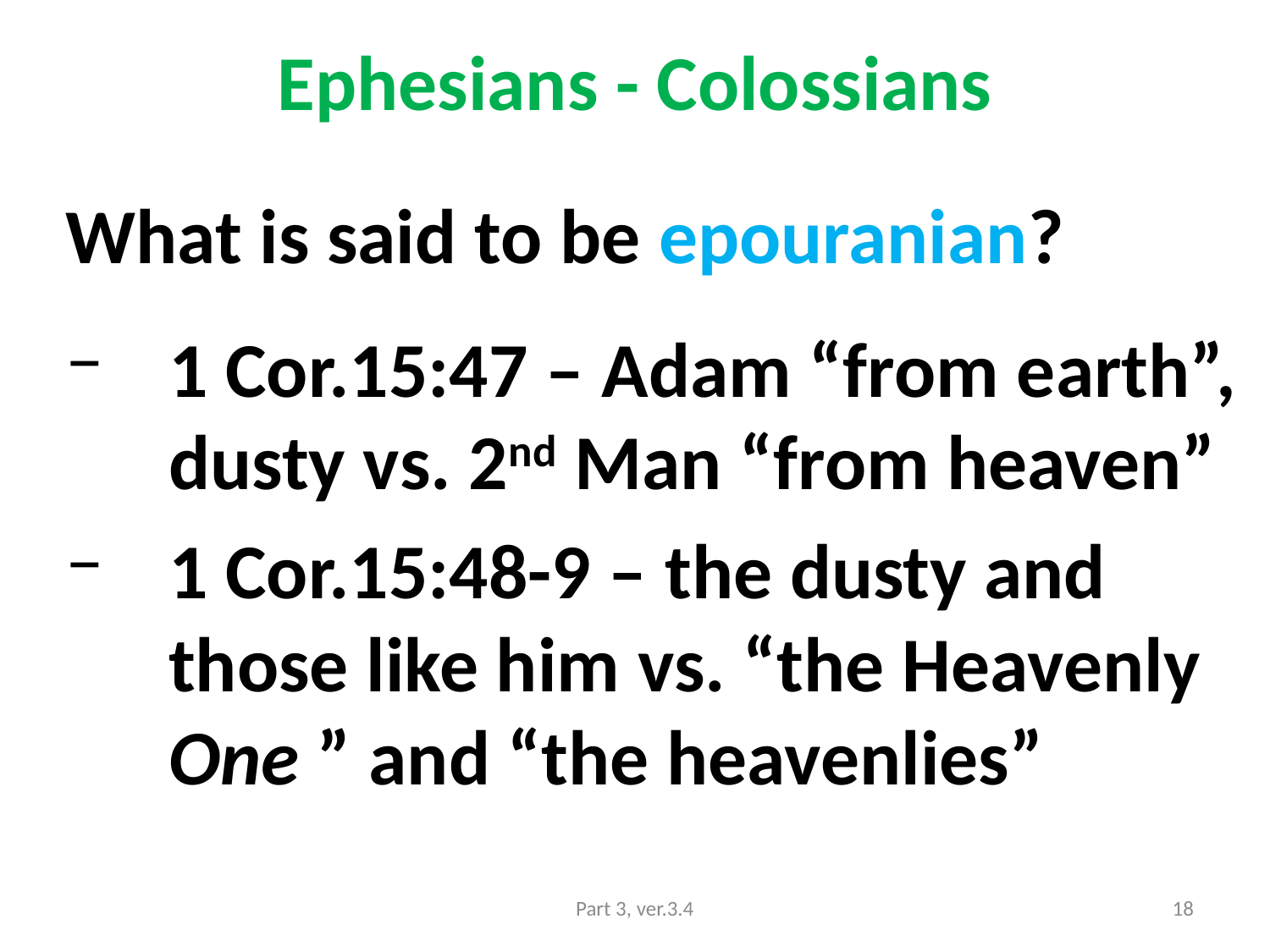

# Ephesians - Colossians
What is said to be epouranian?

1 Cor.15:47 – Adam “from earth”, dusty vs. 2nd Man “from heaven”
1 Cor.15:48-9 – the dusty and those like him vs. “the Heavenly One ” and “the heavenlies”
Part 3, ver.3.4
18